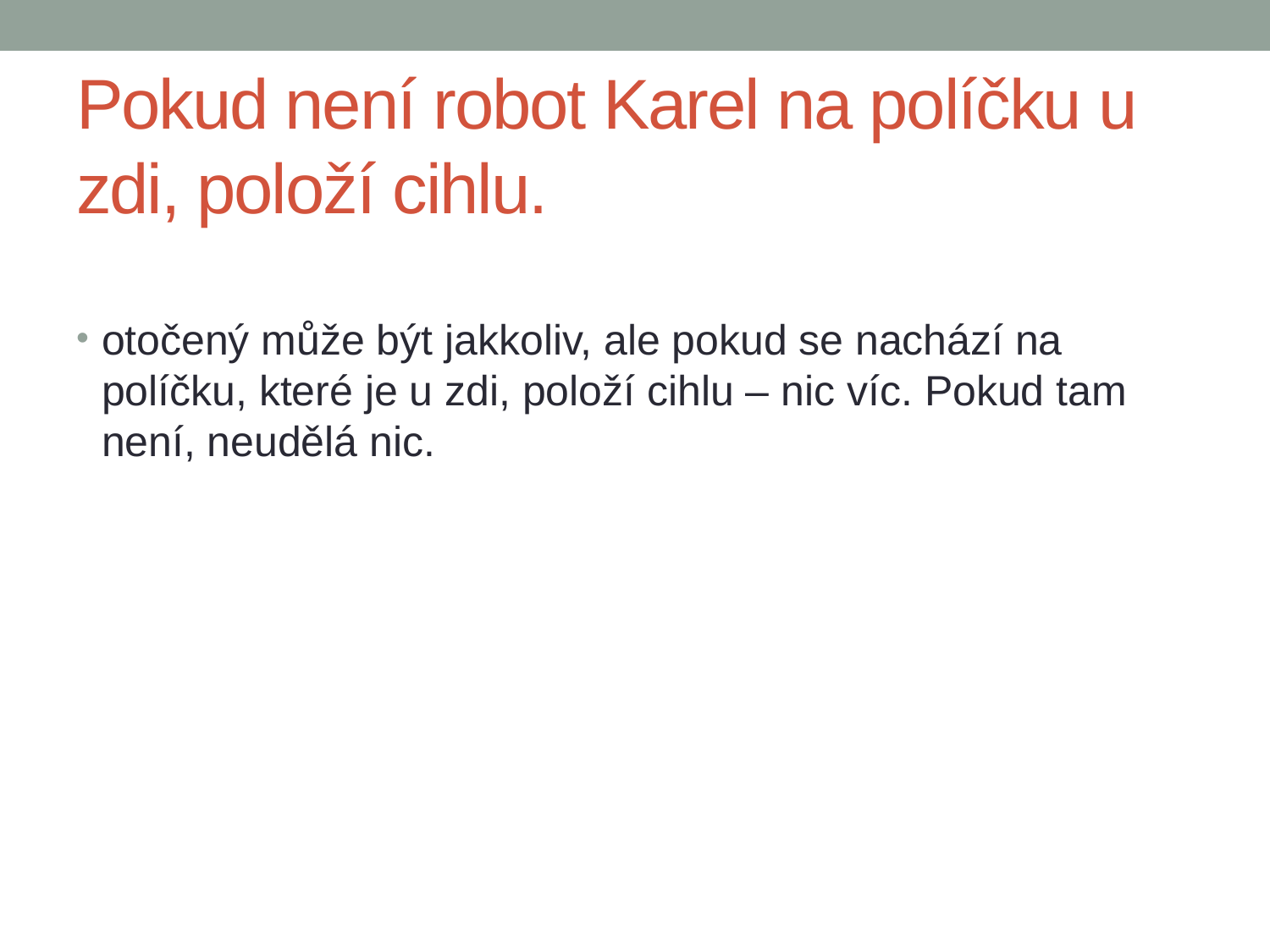

# Pokud není robot Karel na políčku u zdi, položí cihlu.
otočený může být jakkoliv, ale pokud se nachází na políčku, které je u zdi, položí cihlu – nic víc. Pokud tam není, neudělá nic.